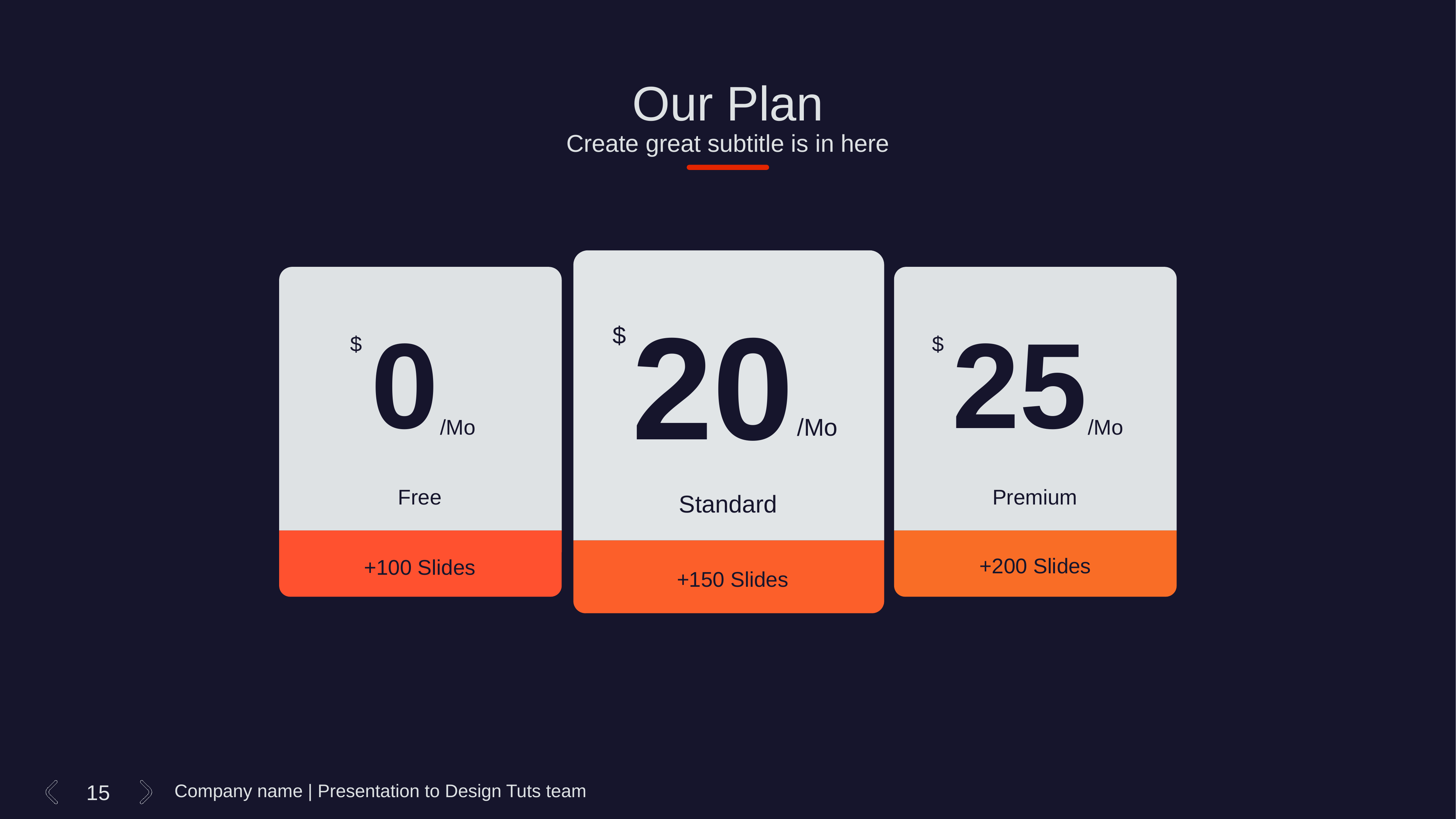

Our Plan
Create great subtitle is in here

20
$
/Mo
Standard

+150 Slides

0
$
/Mo
Free

+100 Slides

25
$
/Mo
Premium

+200 Slides